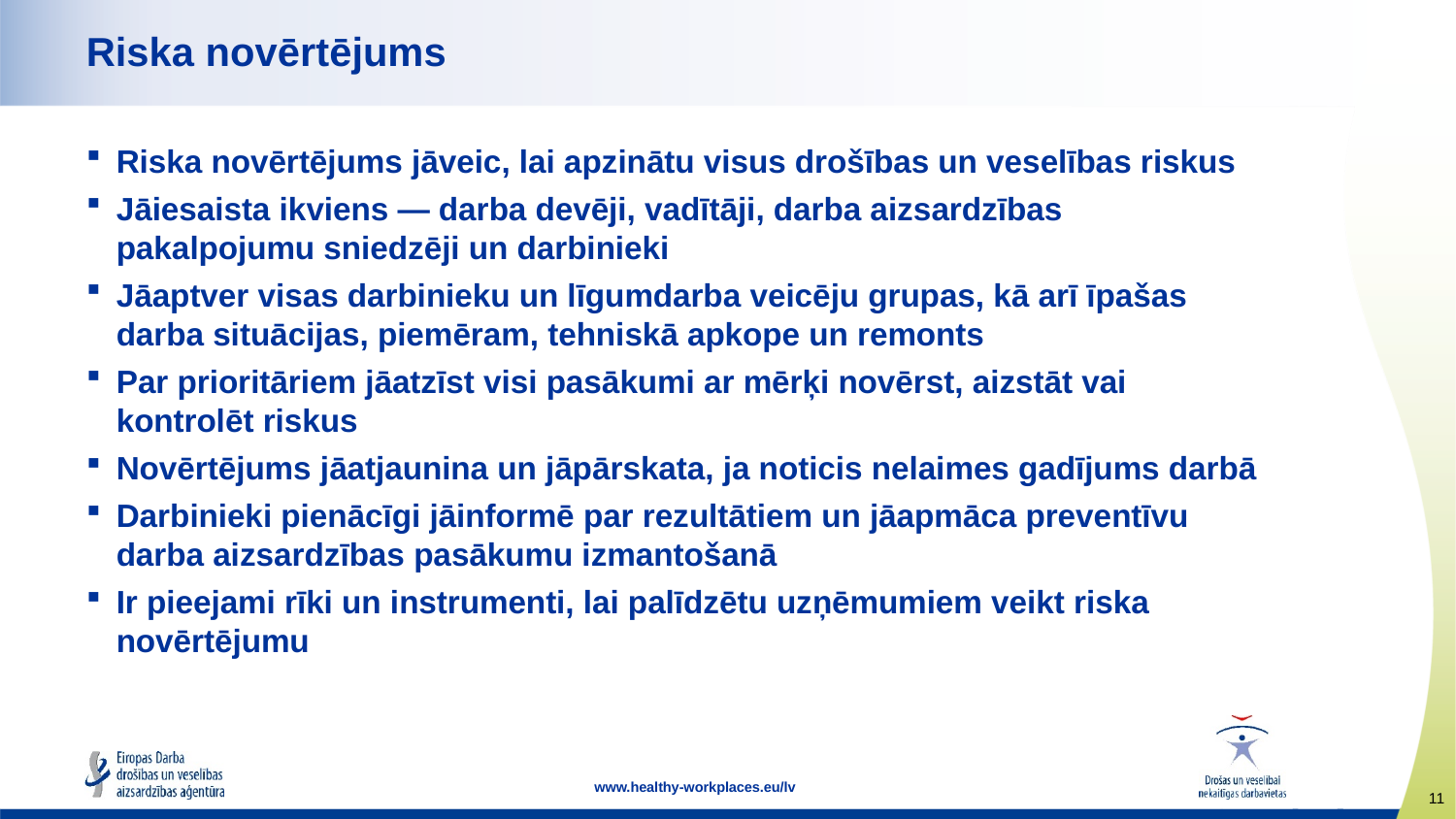

# Riska novērtējums
Riska novērtējums jāveic, lai apzinātu visus drošības un veselības riskus
Jāiesaista ikviens — darba devēji, vadītāji, darba aizsardzības pakalpojumu sniedzēji un darbinieki
Jāaptver visas darbinieku un līgumdarba veicēju grupas, kā arī īpašas darba situācijas, piemēram, tehniskā apkope un remonts
Par prioritāriem jāatzīst visi pasākumi ar mērķi novērst, aizstāt vai kontrolēt riskus
Novērtējums jāatjaunina un jāpārskata, ja noticis nelaimes gadījums darbā
Darbinieki pienācīgi jāinformē par rezultātiem un jāapmāca preventīvu darba aizsardzības pasākumu izmantošanā
Ir pieejami rīki un instrumenti, lai palīdzētu uzņēmumiem veikt riska novērtējumu